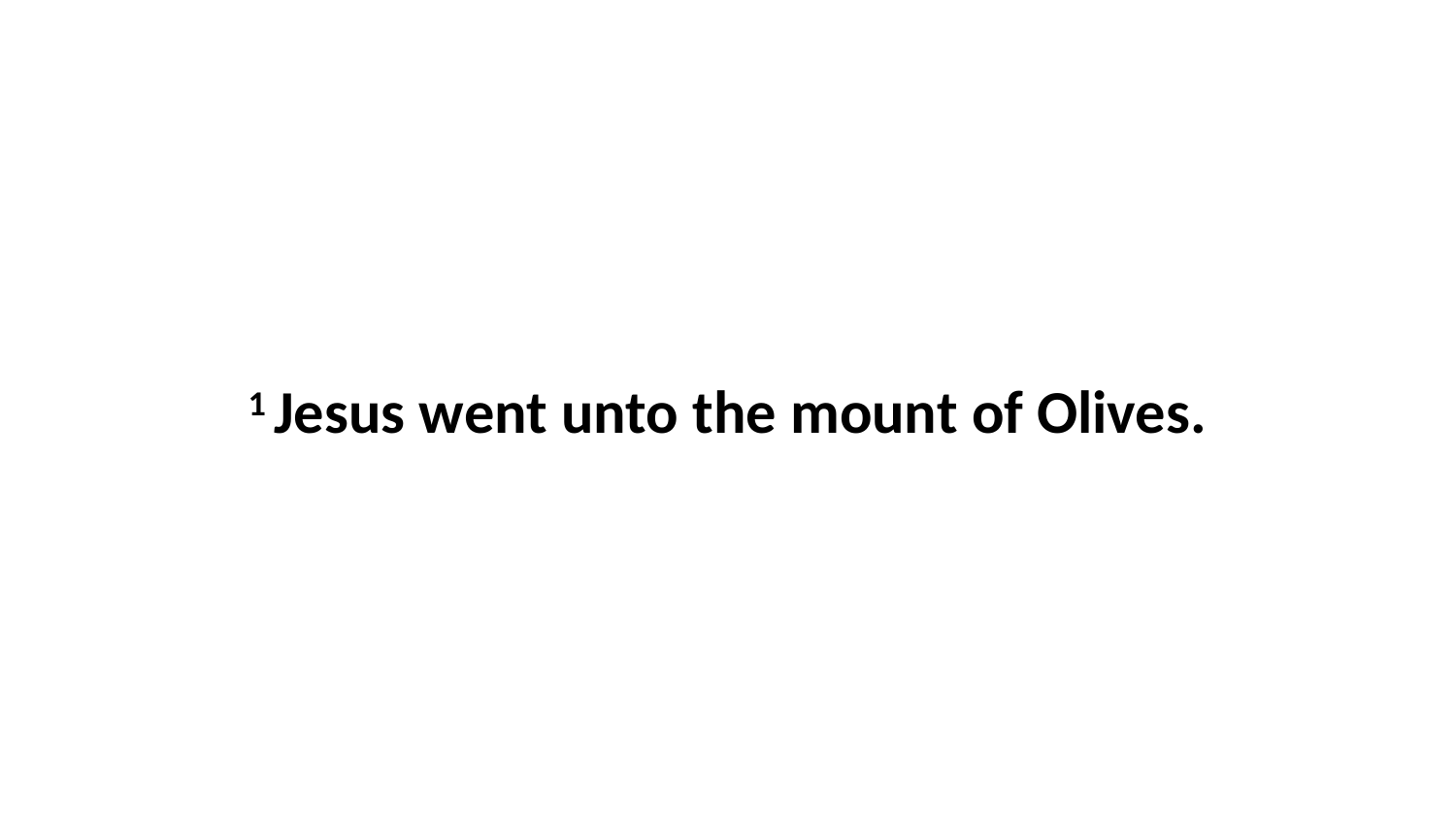

1 Jesus went unto the mount of Olives.